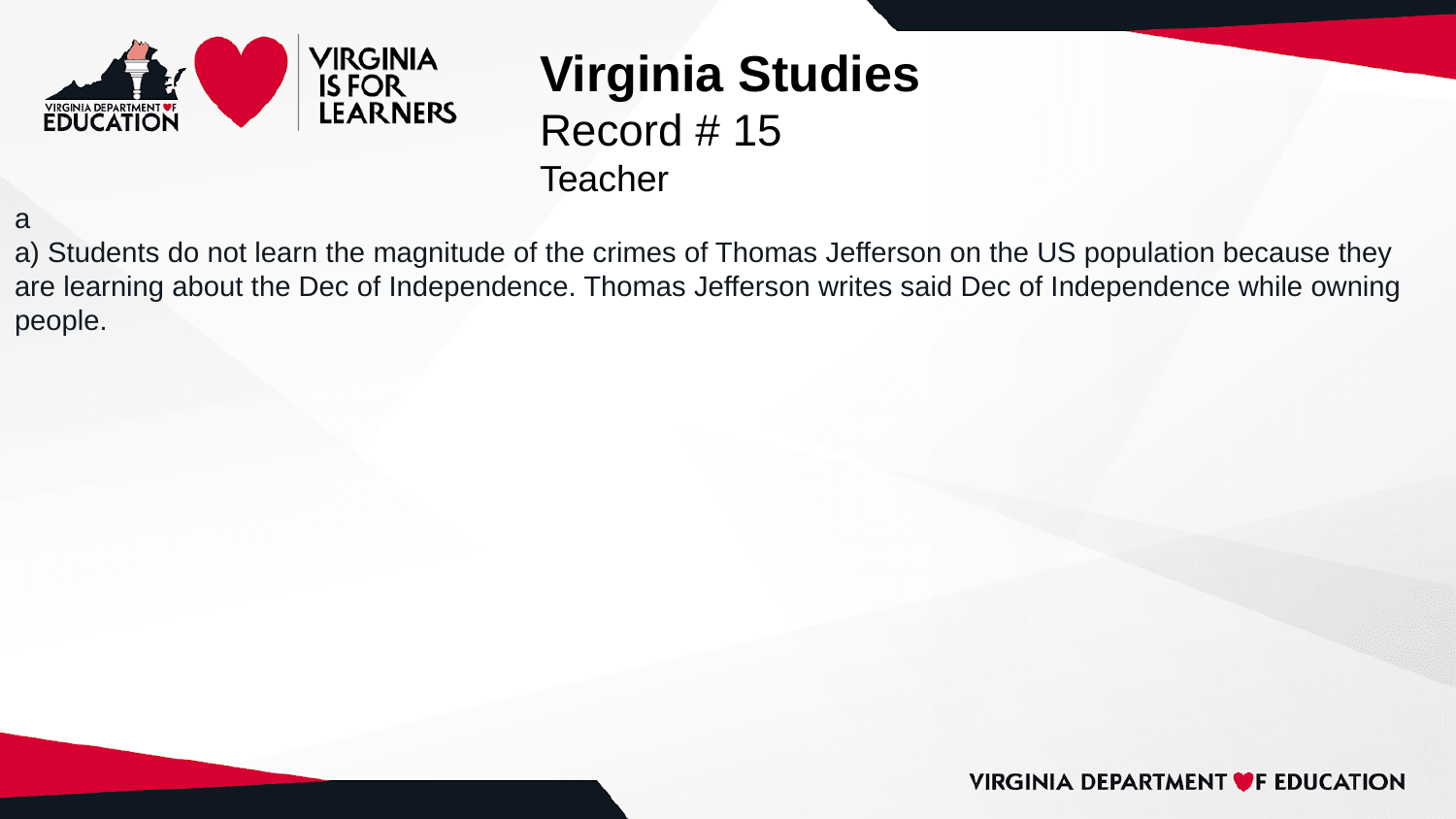

# Virginia Studies
Record # 15
Teacher
a
a) Students do not learn the magnitude of the crimes of Thomas Jefferson on the US population because they are learning about the Dec of Independence. Thomas Jefferson writes said Dec of Independence while owning people.